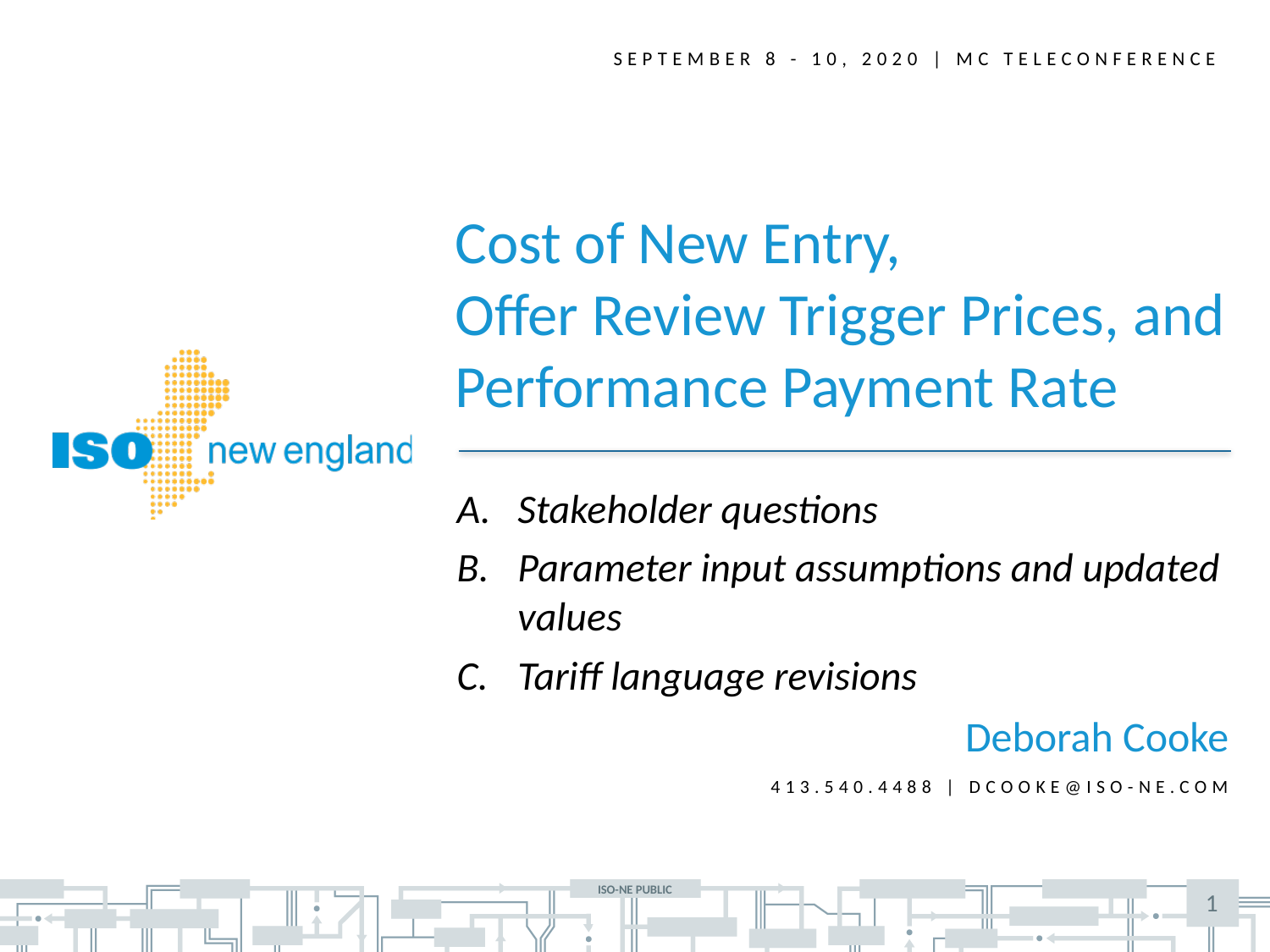

September 8 - 10, 2020 | MC TELECONFERENCE
Cost of New Entry,
Offer Review Trigger Prices, and
Performance Payment Rate
Stakeholder questions
Parameter input assumptions and updated values
Tariff language revisions
Deborah Cooke
413.540.4488 | dcooke@iso-ne.com
1